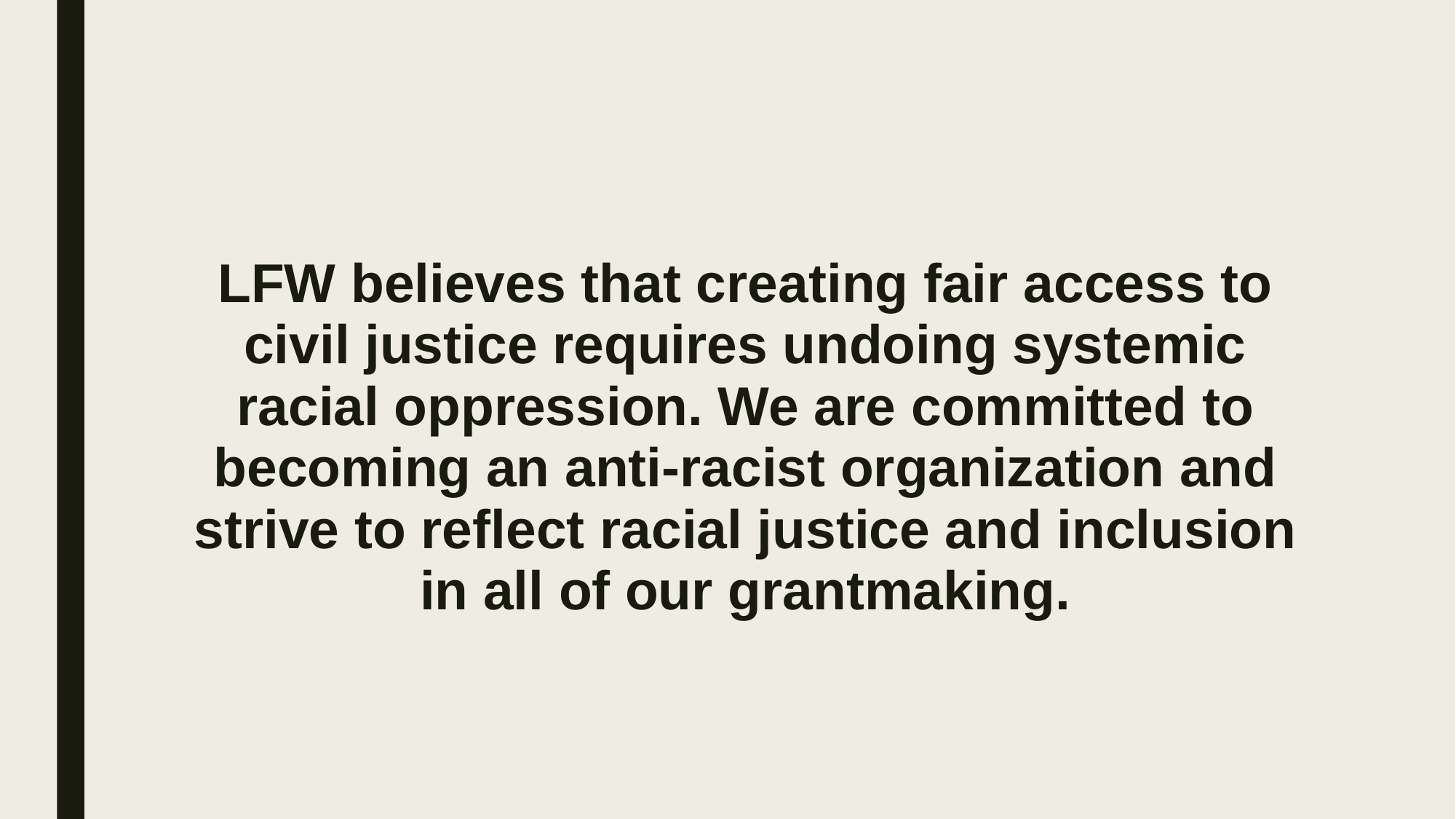

LFW believes that creating fair access to civil justice requires undoing systemic racial oppression. We are committed to becoming an anti-racist organization and strive to reflect racial justice and inclusion in all of our grantmaking.